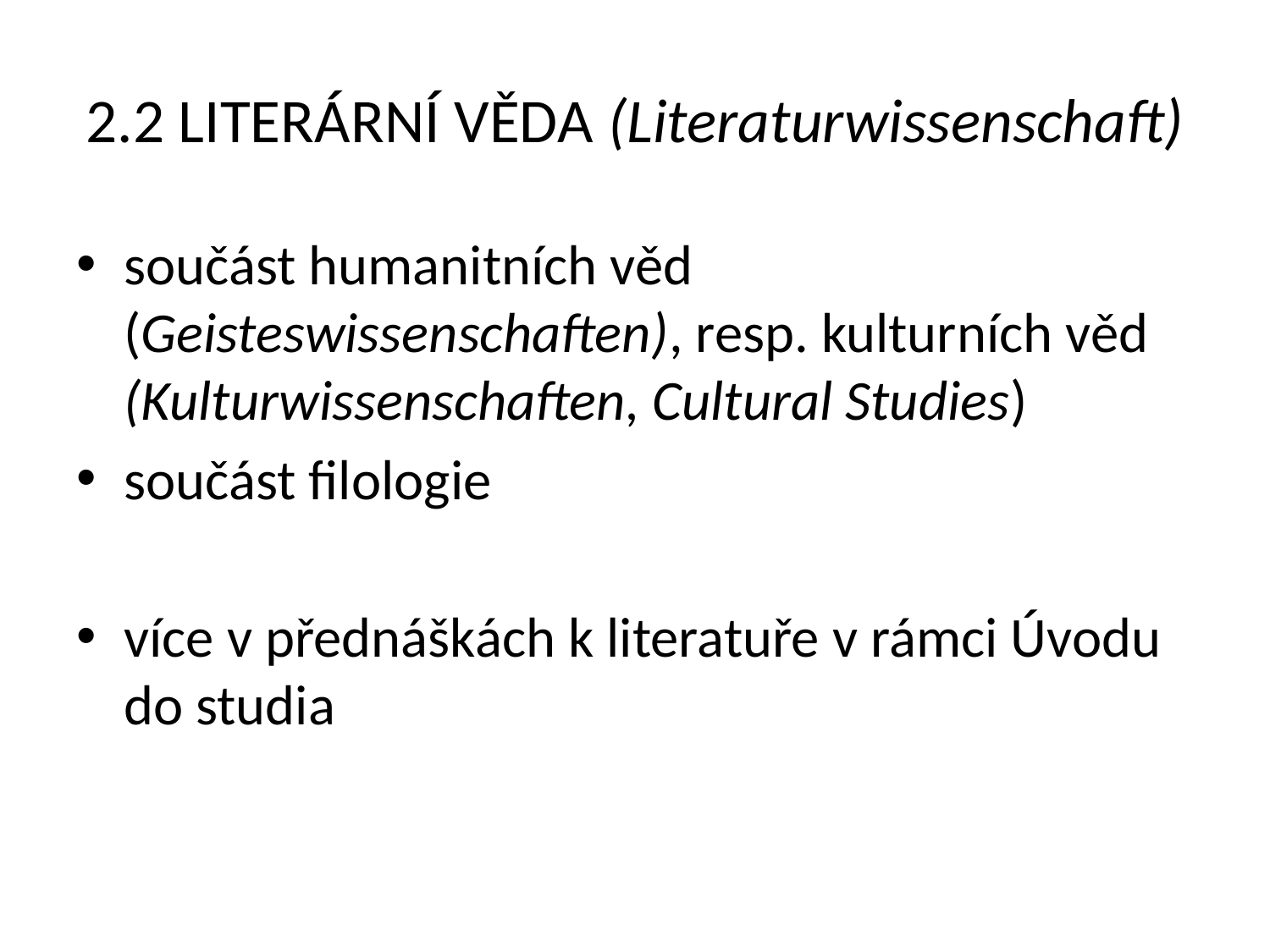

# 2.2 LITERÁRNÍ VĚDA (Literaturwissenschaft)
součást humanitních věd (Geisteswissenschaften), resp. kulturních věd (Kulturwissenschaften, Cultural Studies)
součást filologie

více v přednáškách k literatuře v rámci Úvodu do studia